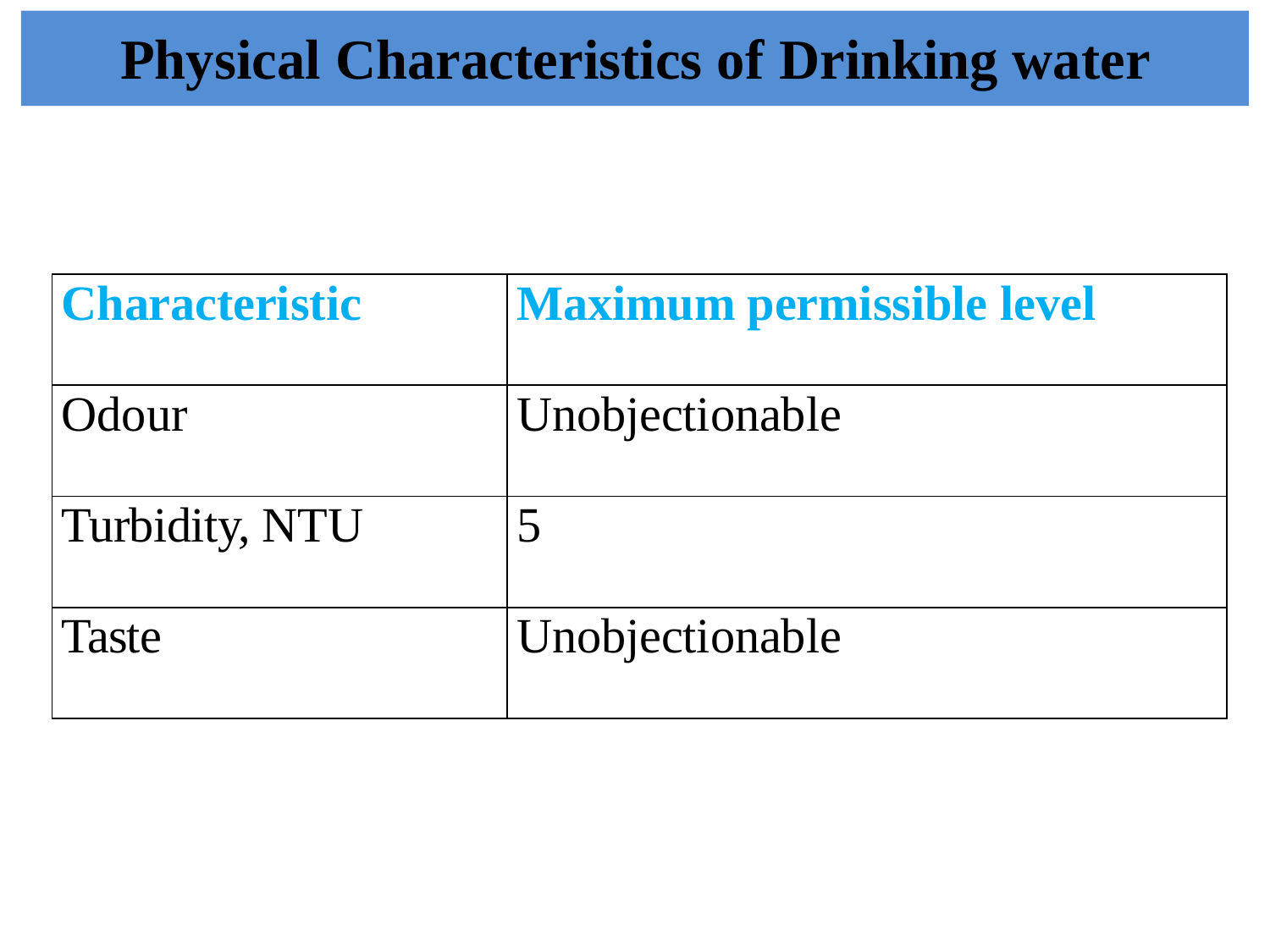

# Physical Characteristics of Drinking water
| Characteristic | Maximum permissible level |
| --- | --- |
| Odour | Unobjectionable |
| Turbidity, NTU | 5 |
| Taste | Unobjectionable |